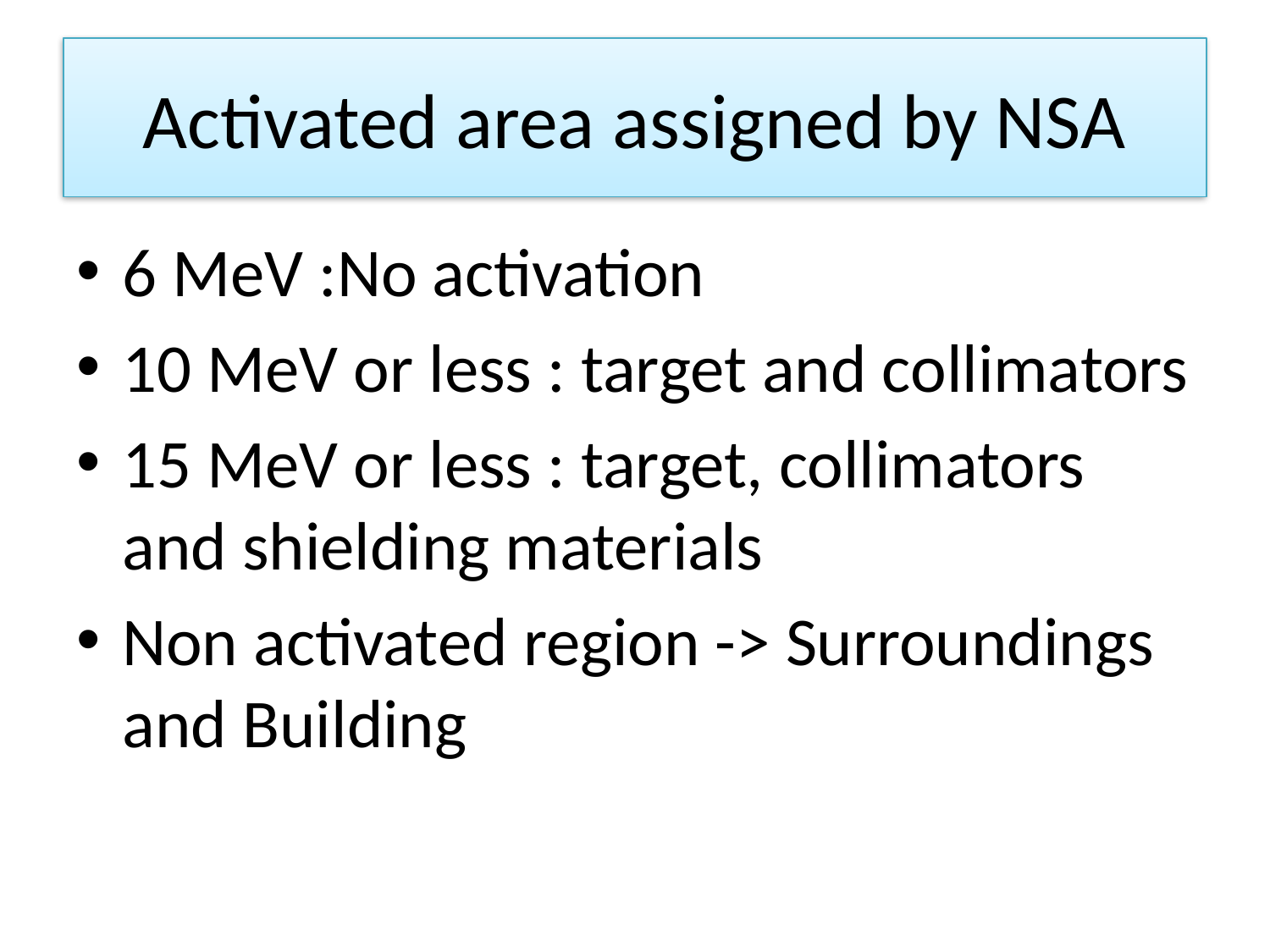

# Activated area assigned by NSA
6 MeV :No activation
10 MeV or less : target and collimators
15 MeV or less : target, collimators and shielding materials
Non activated region -> Surroundings and Building